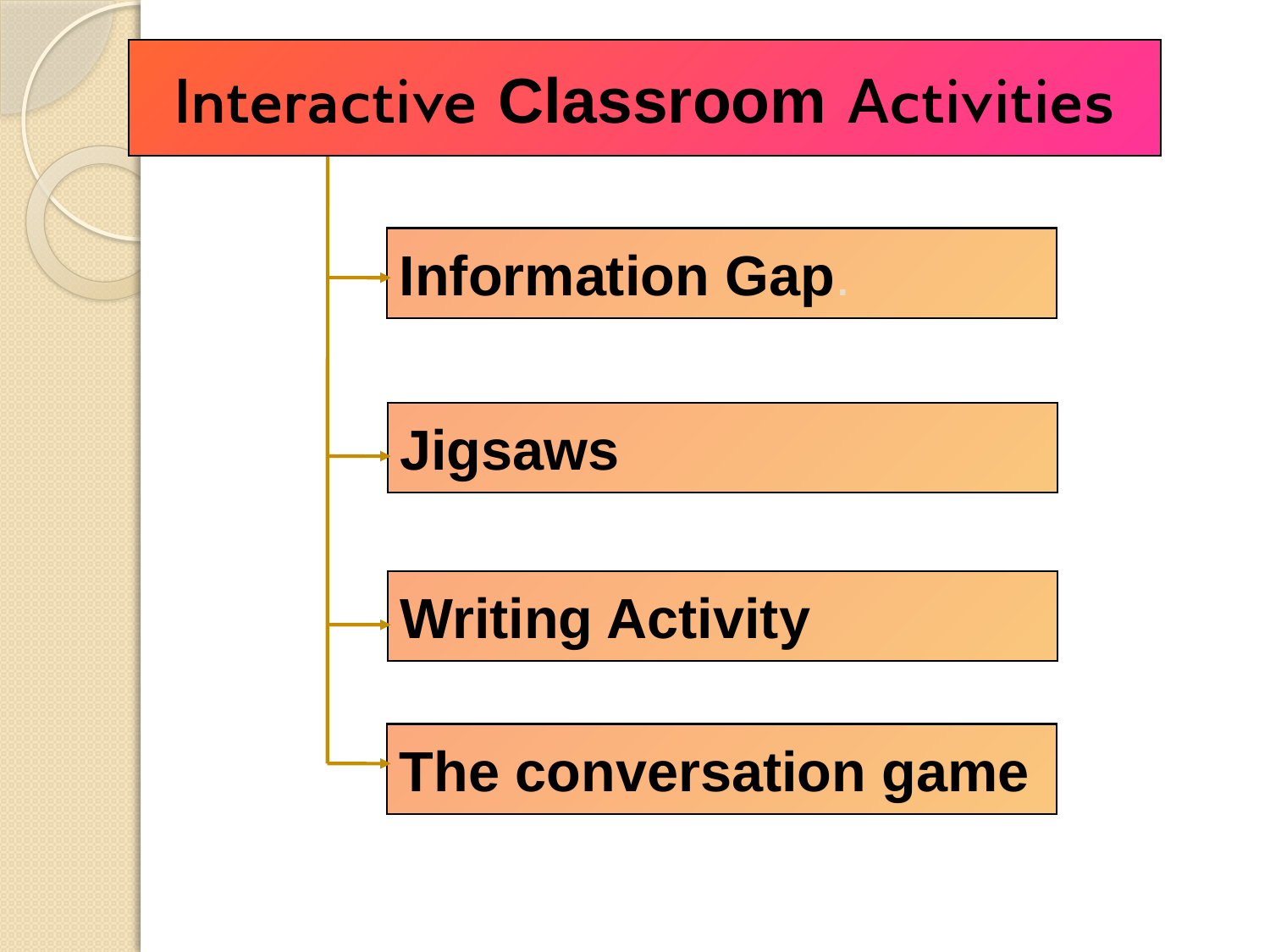

Interactive Classroom Activities
Information Gap.

Jigsaws

Writing Activity

The conversation game